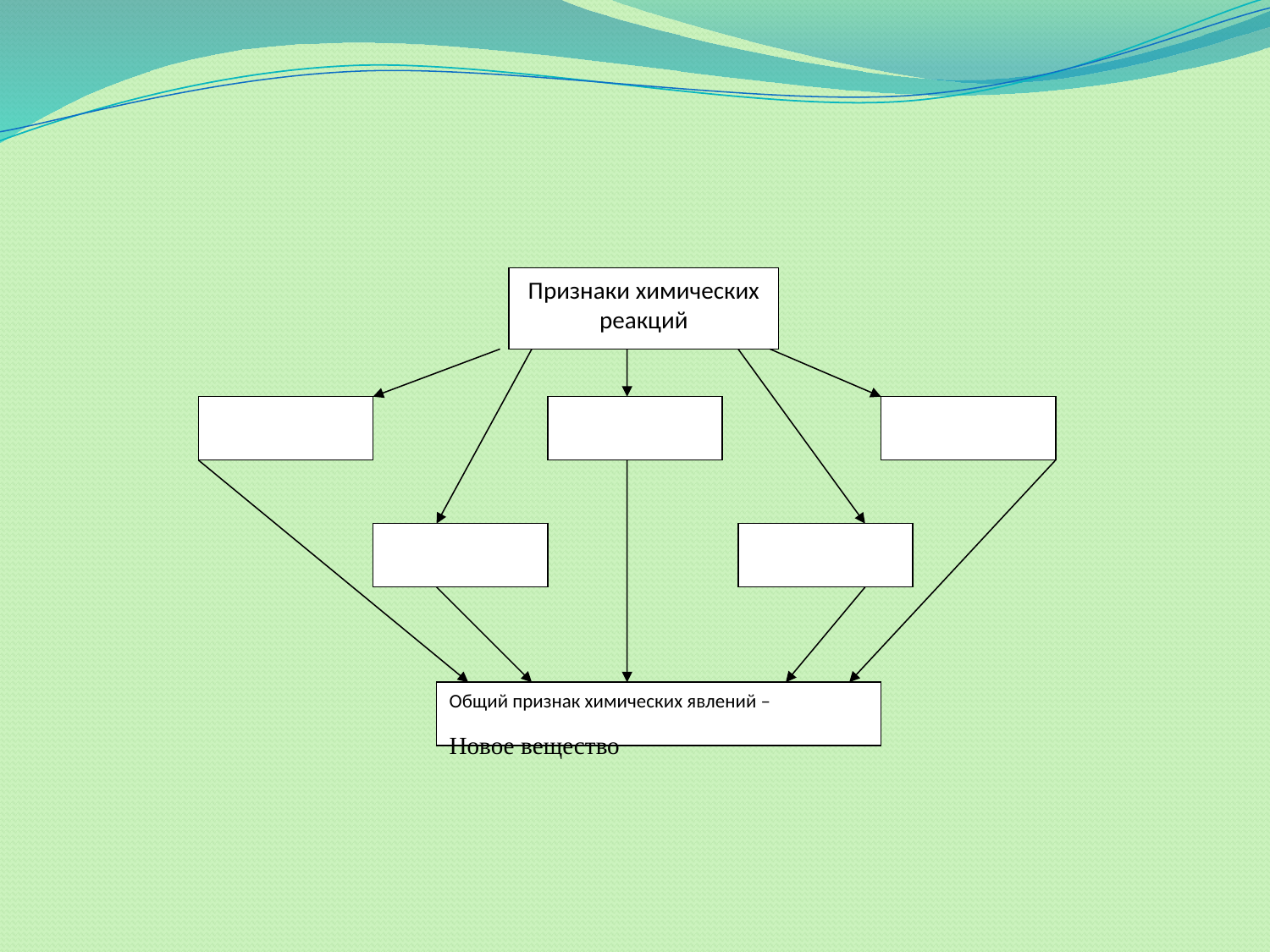

#
Признаки химических реакций

Общий признак химических явлений –
Новое вещество